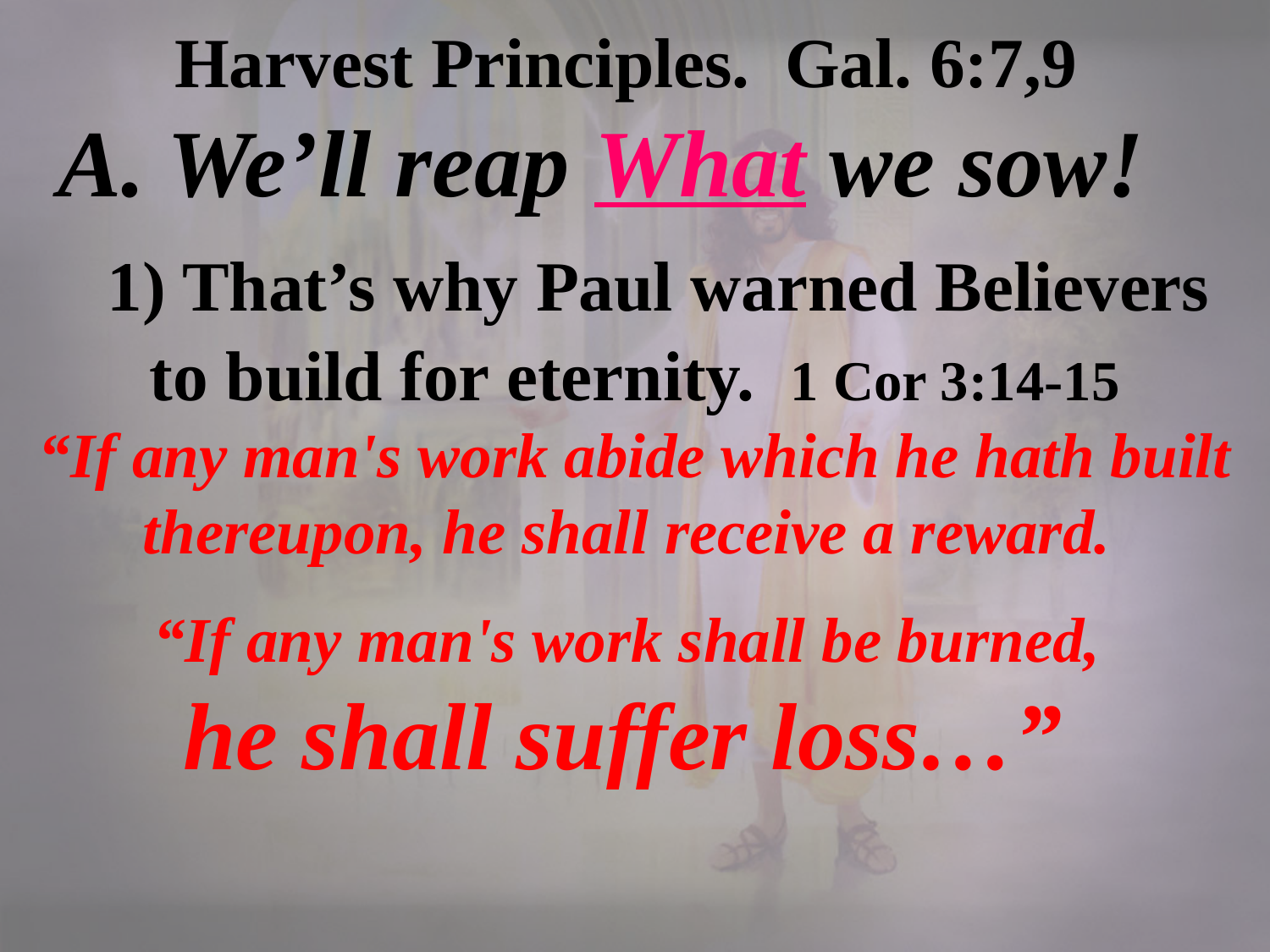

Harvest Principles.  Gal. 6:7,9
 A. We’ll reap What we sow!
  1) That’s why Paul warned Believers to build for eternity.  1 Cor 3:14-15
“If any man's work abide which he hath built thereupon, he shall receive a reward.
“If any man's work shall be burned,
he shall suffer loss…”